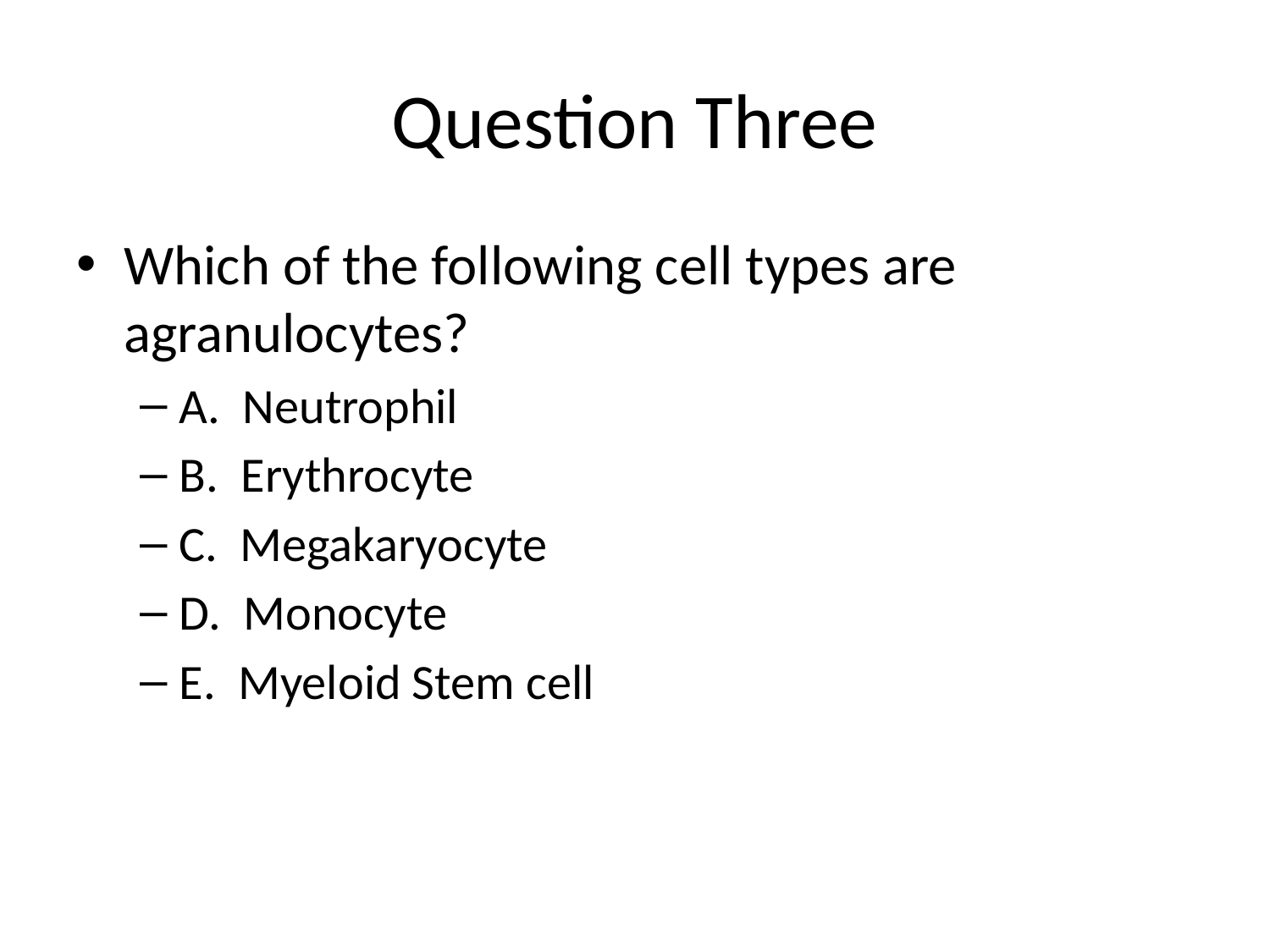

# Question Three
Which of the following cell types are agranulocytes?
A.  Neutrophil
B.  Erythrocyte
C.  Megakaryocyte
D.  Monocyte
E.  Myeloid Stem cell